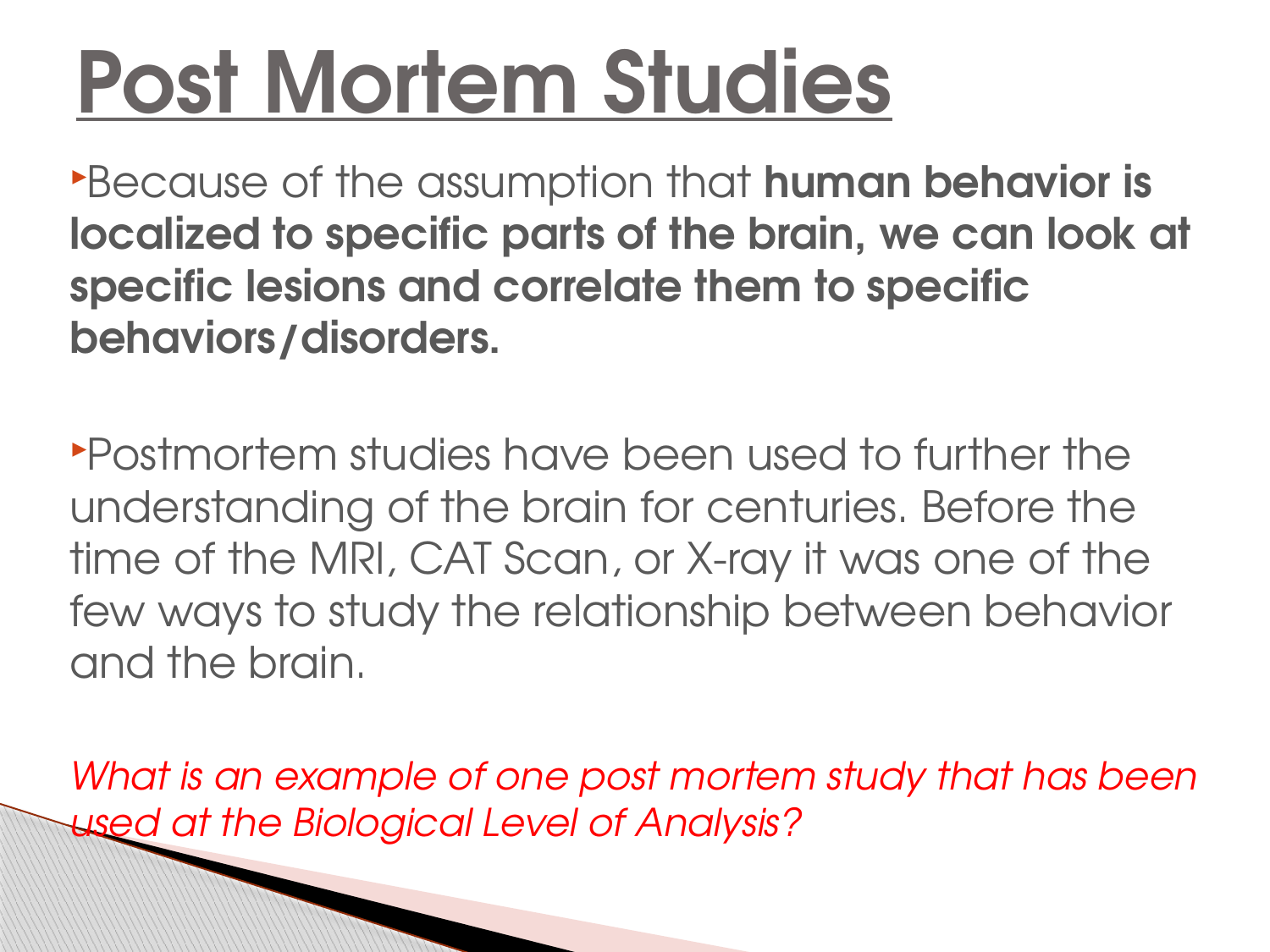

# Post Mortem Studies
Because of the assumption that human behavior is localized to specific parts of the brain, we can look at specific lesions and correlate them to specific behaviors/disorders.

Postmortem studies have been used to further the understanding of the brain for centuries. Before the time of the MRI, CAT Scan, or X-ray it was one of the few ways to study the relationship between behavior and the brain.

What is an example of one post mortem study that has been used at the Biological Level of Analysis?